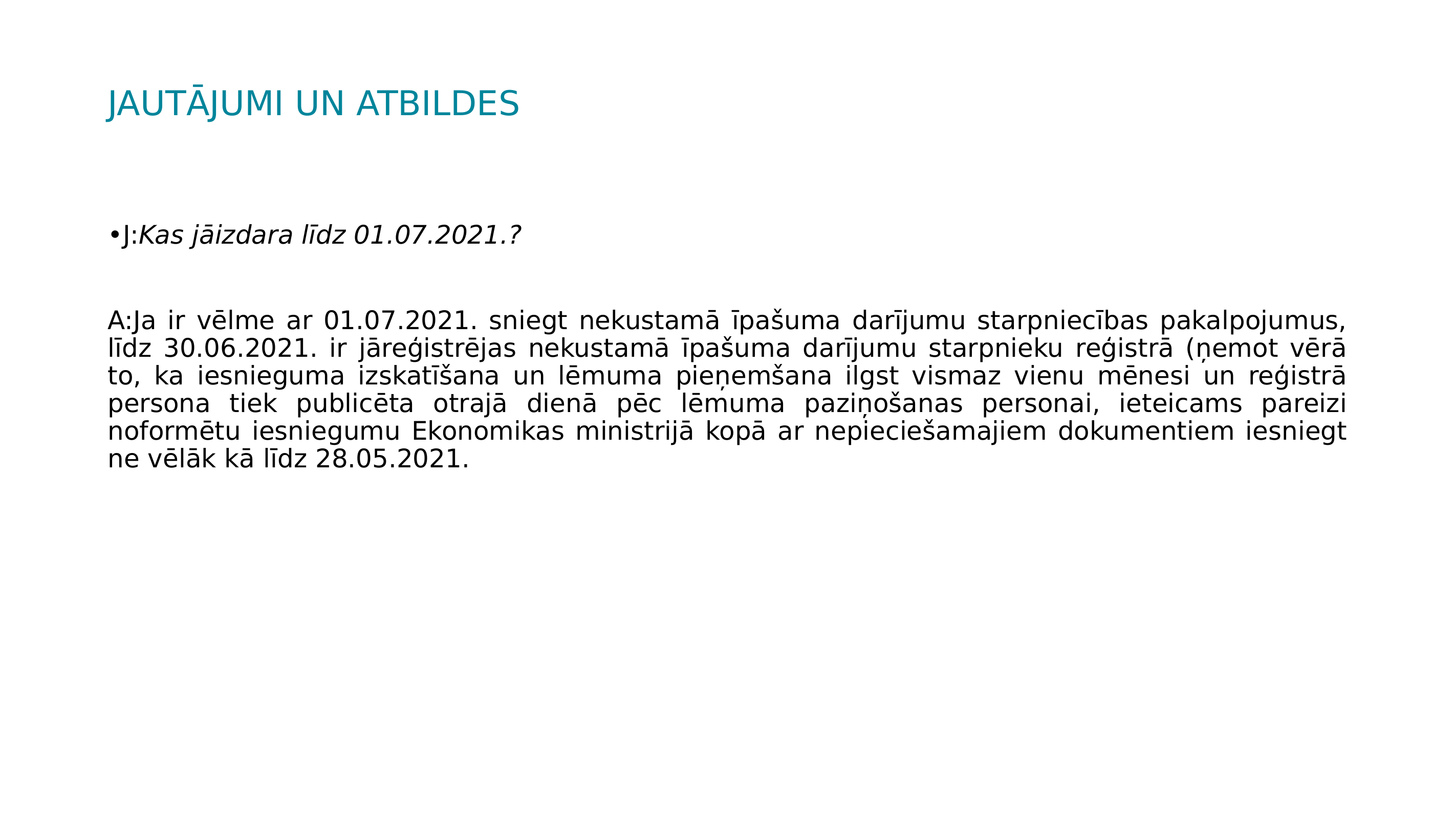

# JAUTĀJUMI UN ATBILDES

•J:Kas jāizdara līdz 01.07.2021.?

A:Ja ir vēlme ar 01.07.2021. sniegt nekustamā īpašuma darījumu starpniecības pakalpojumus, līdz 30.06.2021. ir jāreģistrējas nekustamā īpašuma darījumu starpnieku reģistrā (ņemot vērā to, ka iesnieguma izskatīšana un lēmuma pieņemšana ilgst vismaz vienu mēnesi un reģistrā persona tiek publicēta otrajā dienā pēc lēmuma paziņošanas personai, ieteicams pareizi noformētu iesniegumu Ekonomikas ministrijā kopā ar nepieciešamajiem dokumentiem iesniegt ne vēlāk kā līdz 28.05.2021.